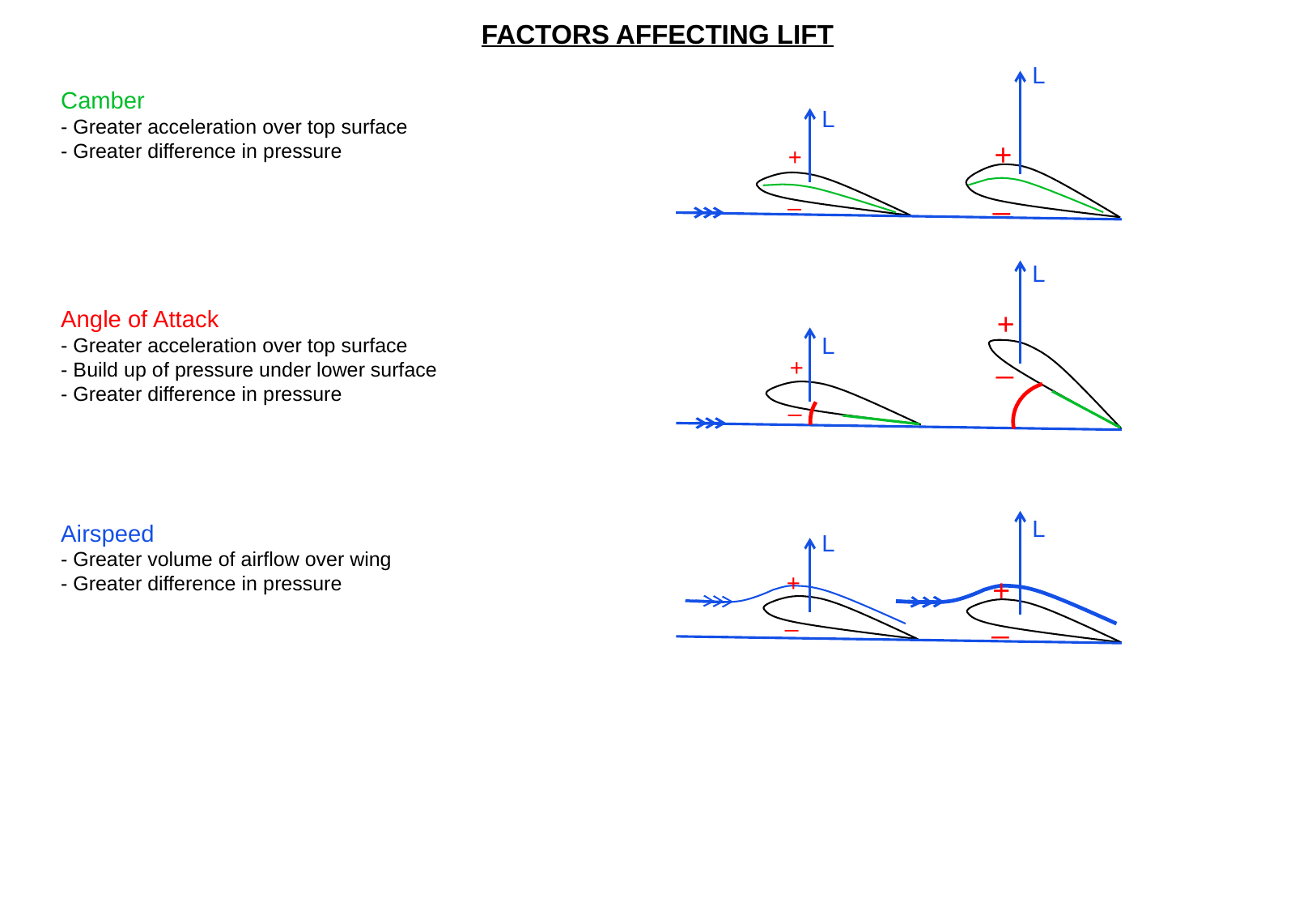

FACTORS AFFECTING LIFT
L

L

L
Camber
- Greater acceleration over top surface
- Greater difference in pressure

Angle of Attack
- Greater acceleration over top surface
- Build up of pressure under lower surface
- Greater difference in pressure

Airspeed
- Greater volume of airflow over wing
- Greater difference in pressure
L

L

L
+
_
+

_

+
_
+
_

+
_
+
_